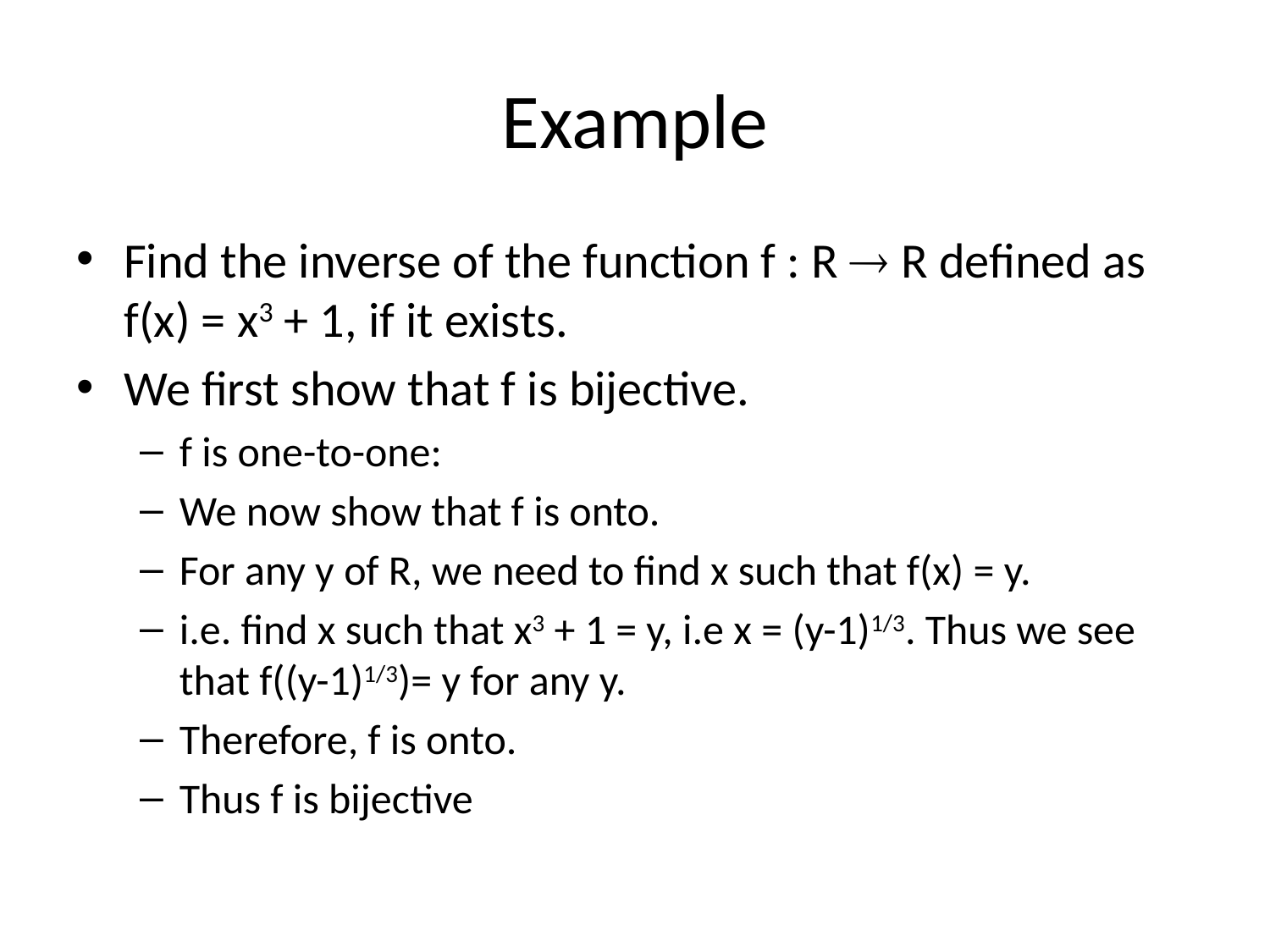

# Example
Find the inverse of the function f : R → R defined as f(x) = x3 + 1, if it exists.
We first show that f is bijective.
f is one-to-one:
We now show that f is onto.
For any y of R, we need to find x such that f(x) = y.
i.e. find x such that x3 + 1 = y, i.e x = (y-1)1/3. Thus we see that f((y-1)1/3)= y for any y.
Therefore, f is onto.
Thus f is bijective